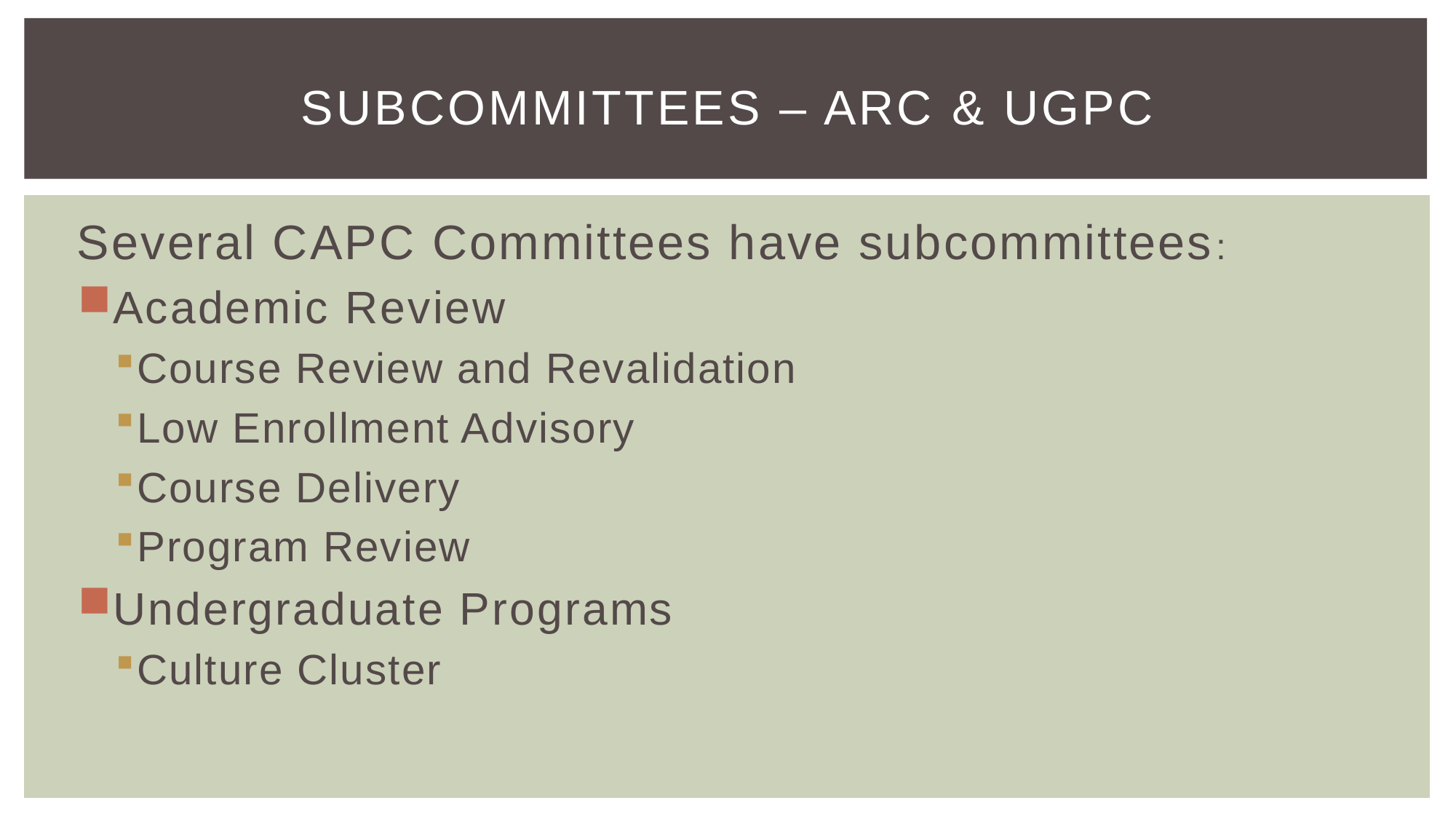

# Subcommittees – Arc & UGPC
Several CAPC Committees have subcommittees:
Academic Review
Course Review and Revalidation
Low Enrollment Advisory
Course Delivery
Program Review
Undergraduate Programs
Culture Cluster